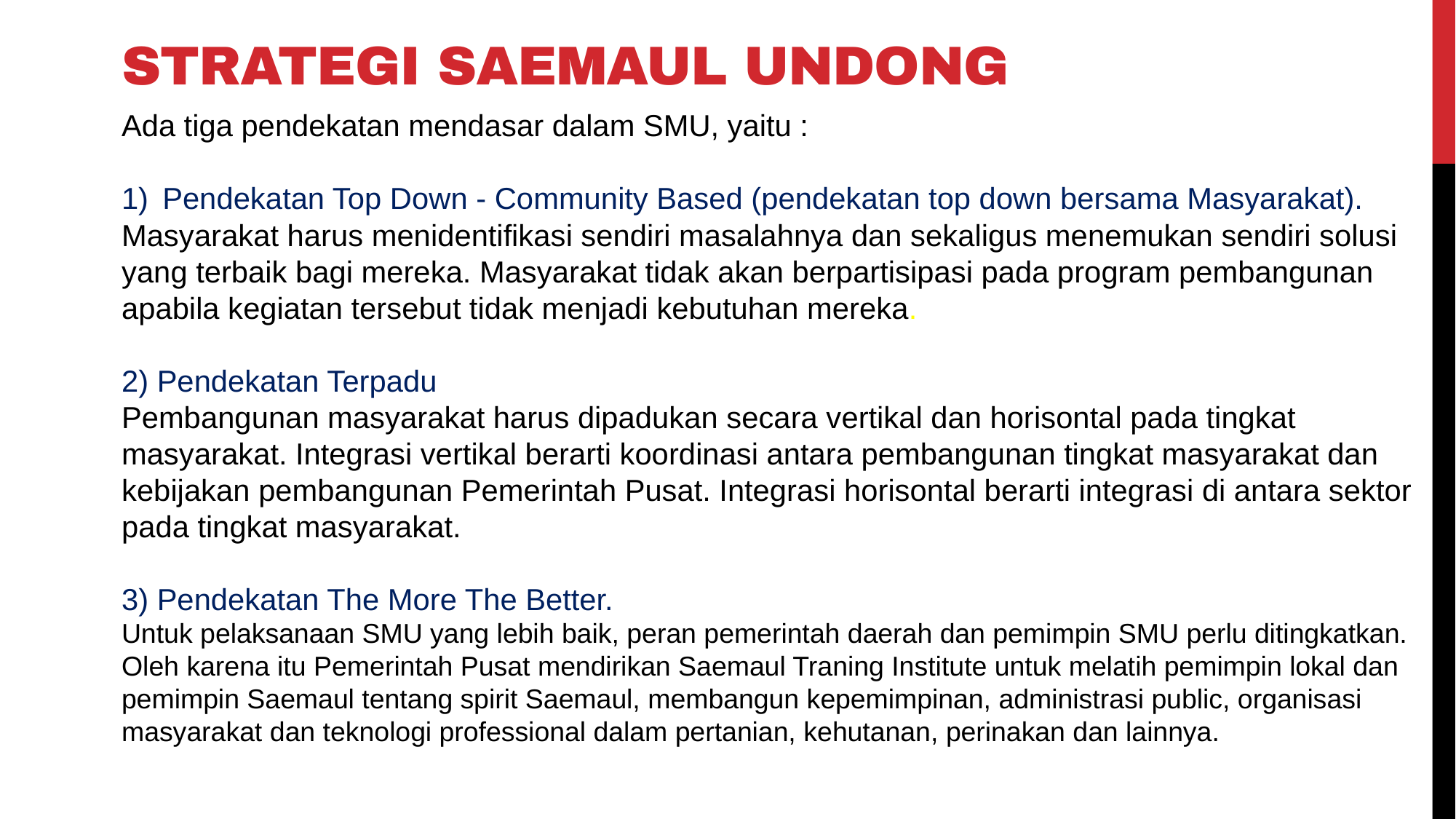

# STRATEGI SAEMAUL UNDONG
Ada tiga pendekatan mendasar dalam SMU, yaitu :

Pendekatan Top Down - Community Based (pendekatan top down bersama Masyarakat).
Masyarakat harus menidentifikasi sendiri masalahnya dan sekaligus menemukan sendiri solusi yang terbaik bagi mereka. Masyarakat tidak akan berpartisipasi pada program pembangunan apabila kegiatan tersebut tidak menjadi kebutuhan mereka.

2) Pendekatan Terpadu
Pembangunan masyarakat harus dipadukan secara vertikal dan horisontal pada tingkat masyarakat. Integrasi vertikal berarti koordinasi antara pembangunan tingkat masyarakat dan kebijakan pembangunan Pemerintah Pusat. Integrasi horisontal berarti integrasi di antara sektor pada tingkat masyarakat.

3) Pendekatan The More The Better.
Untuk pelaksanaan SMU yang lebih baik, peran pemerintah daerah dan pemimpin SMU perlu ditingkatkan. Oleh karena itu Pemerintah Pusat mendirikan Saemaul Traning Institute untuk melatih pemimpin lokal dan pemimpin Saemaul tentang spirit Saemaul, membangun kepemimpinan, administrasi public, organisasi masyarakat dan teknologi professional dalam pertanian, kehutanan, perinakan dan lainnya.